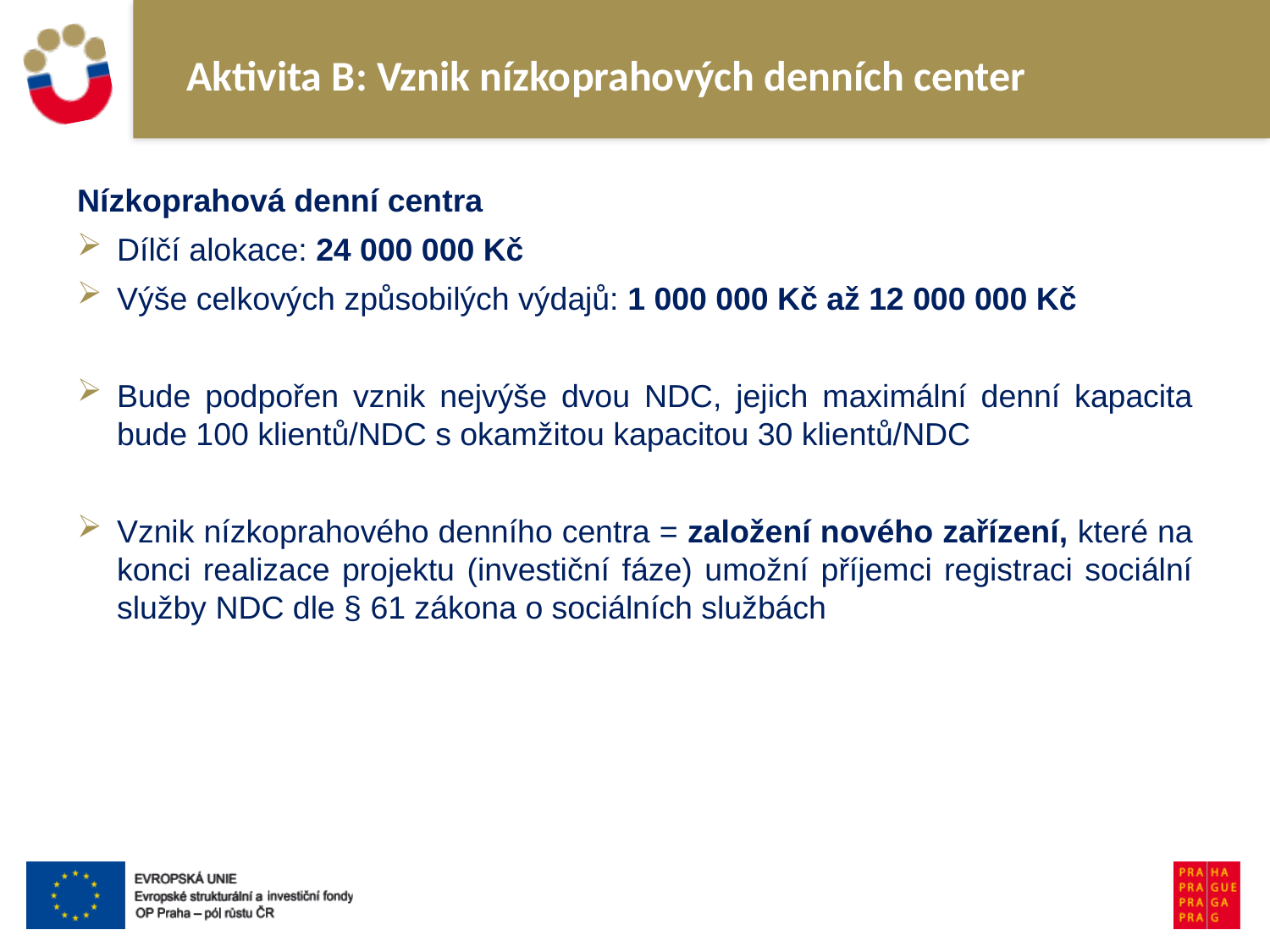

# Aktivita B: Vznik nízkoprahových denních center

Nízkoprahová denní centra
Dílčí alokace: 24 000 000 Kč
Výše celkových způsobilých výdajů: 1 000 000 Kč až 12 000 000 Kč

Bude podpořen vznik nejvýše dvou NDC, jejich maximální denní kapacita bude 100 klientů/NDC s okamžitou kapacitou 30 klientů/NDC

Vznik nízkoprahového denního centra = založení nového zařízení, které na konci realizace projektu (investiční fáze) umožní příjemci registraci sociální služby NDC dle § 61 zákona o sociálních službách